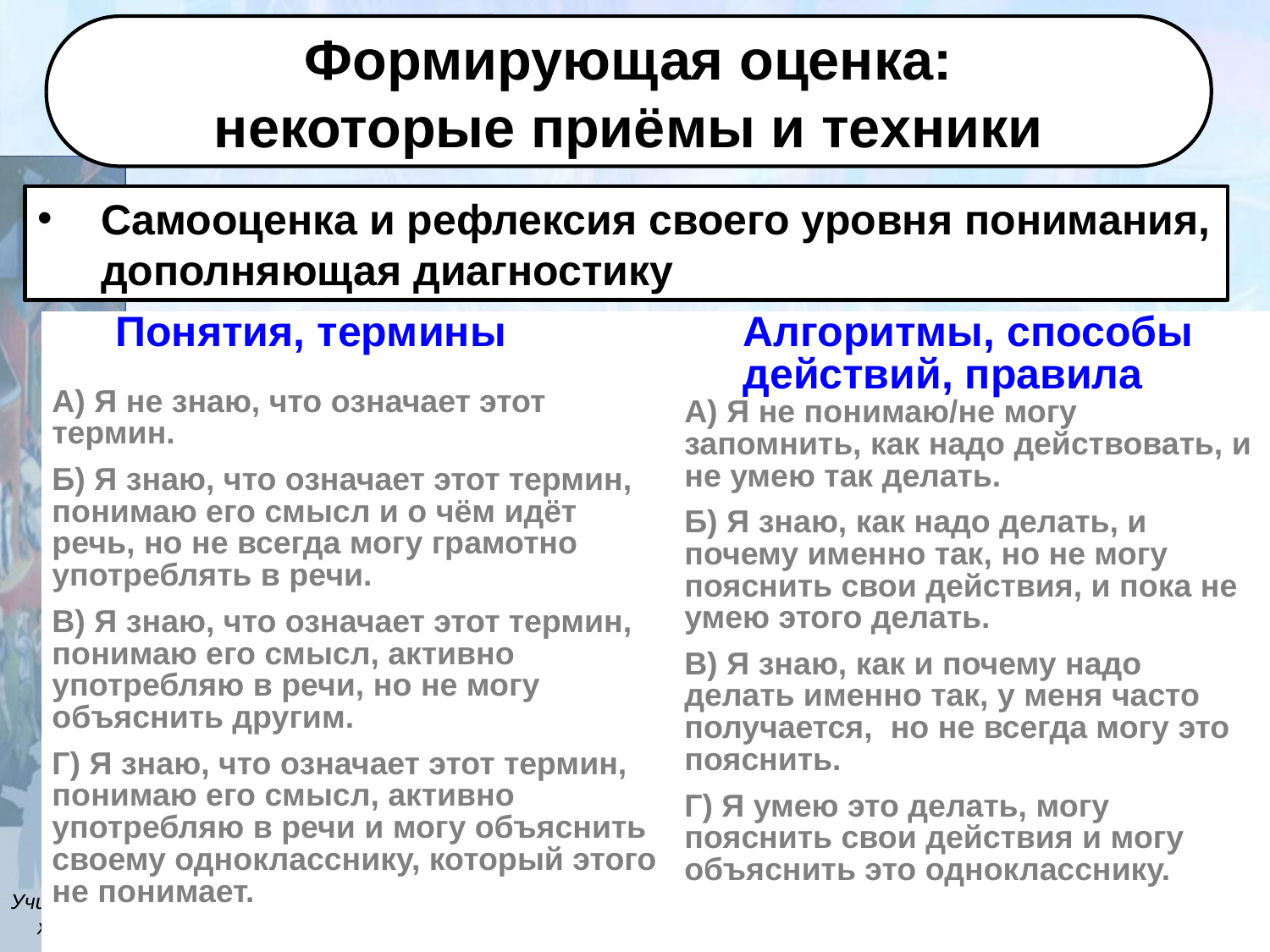

Формирующая оценка:
некоторые приёмы и техники
Самооценка и рефлексия своего уровня понимания, дополняющая диагностику
| Понятия, термины А) Я не знаю, что означает этот термин. Б) Я знаю, что означает этот термин, понимаю его смысл и о чём идёт речь, но не всегда могу грамотно употреблять в речи. В) Я знаю, что означает этот термин, понимаю его смысл, активно употребляю в речи, но не могу объяснить другим. Г) Я знаю, что означает этот термин, понимаю его смысл, активно употребляю в речи и могу объяснить своему однокласснику, который этого не понимает. | Алгоритмы, способы действий, правила А) Я не понимаю/не могу запомнить, как надо действовать, и не умею так делать. Б) Я знаю, как надо делать, и почему именно так, но не могу пояснить свои действия, и пока не умею этого делать. В) Я знаю, как и почему надо делать именно так, у меня часто получается, но не всегда могу это пояснить. Г) Я умею это делать, могу пояснить свои действия и могу объяснить это однокласснику. |
| --- | --- |
37